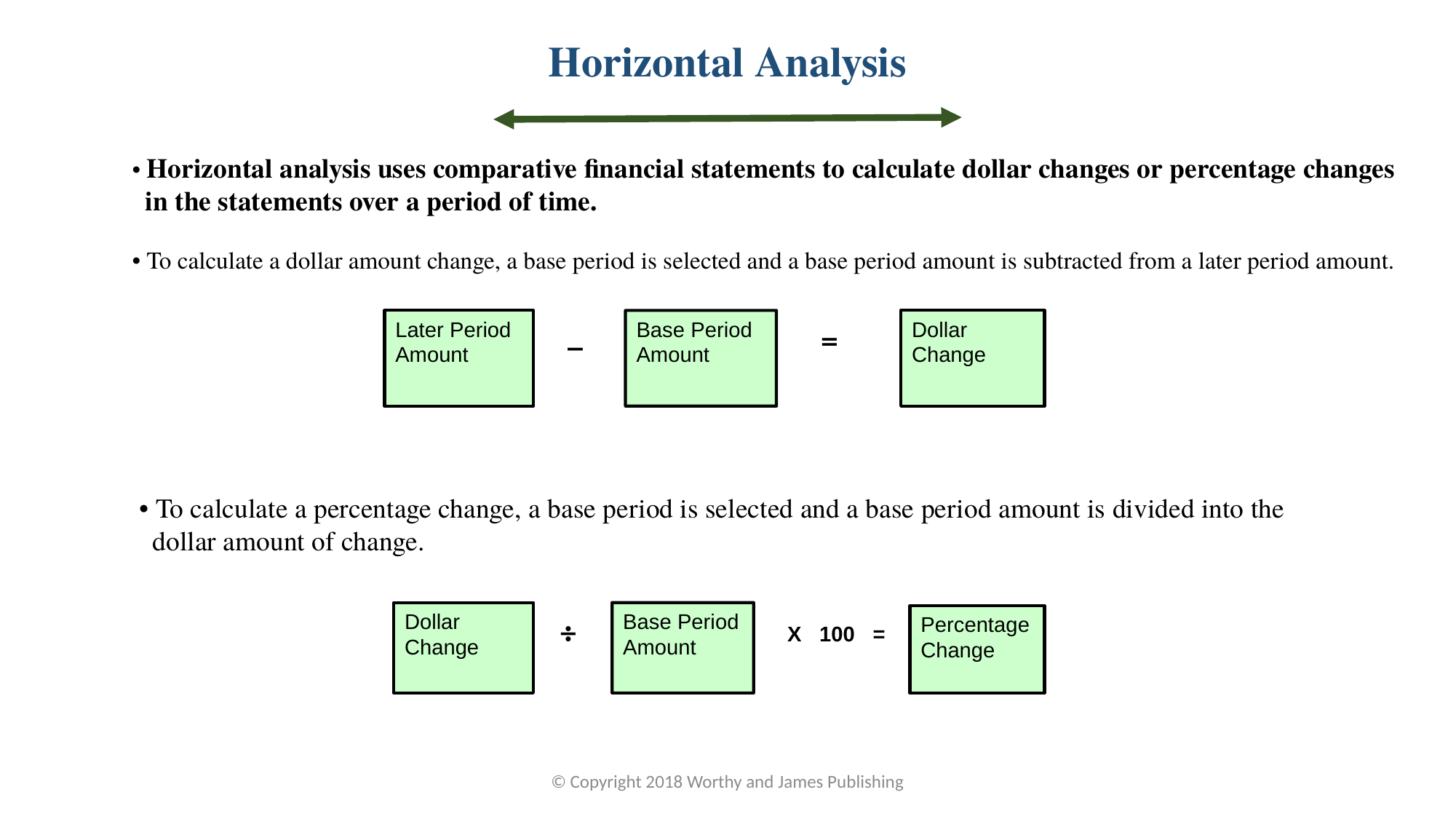

Horizontal Analysis
• Horizontal analysis uses comparative financial statements to calculate dollar changes or percentage changes in the statements over a period of time.

• To calculate a dollar amount change, a base period is selected and a base period amount is subtracted from a later period amount.
Later Period Amount
Dollar Change
Base Period Amount
 =
–
• To calculate a percentage change, a base period is selected and a base period amount is divided into the dollar amount of change.
Base Period Amount
Dollar Change
÷
Percentage Change
X   100   =
© Copyright 2018 Worthy and James Publishing